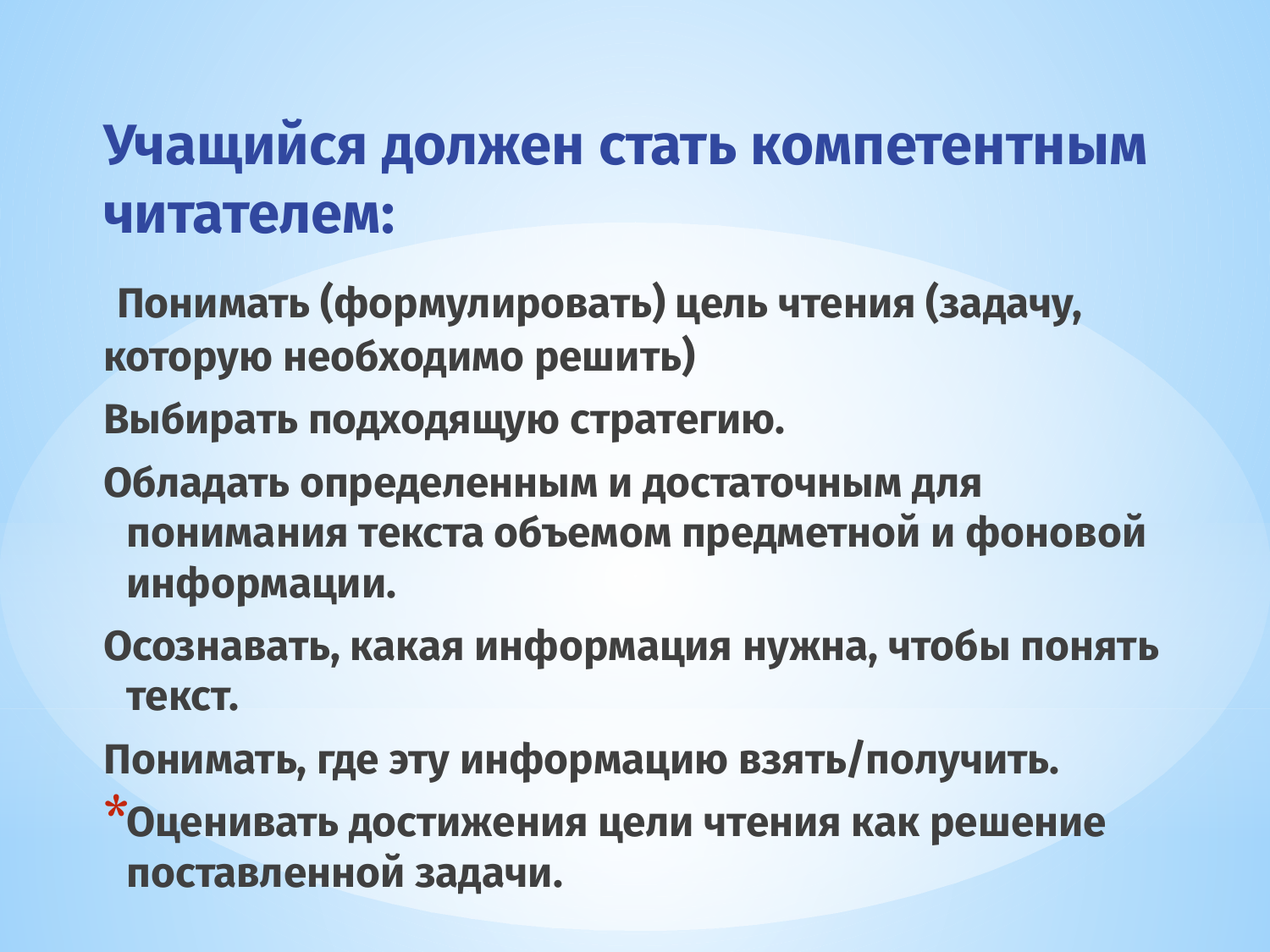

Учащийся должен стать компетентным читателем:
 Понимать (формулировать) цель чтения (задачу, которую необходимо решить)
Выбирать подходящую стратегию.
Обладать определенным и достаточным для понимания текста объемом предметной и фоновой информации.
Осознавать, какая информация нужна, чтобы понять текст.
Понимать, где эту информацию взять/получить.
Оценивать достижения цели чтения как решение поставленной задачи.
#